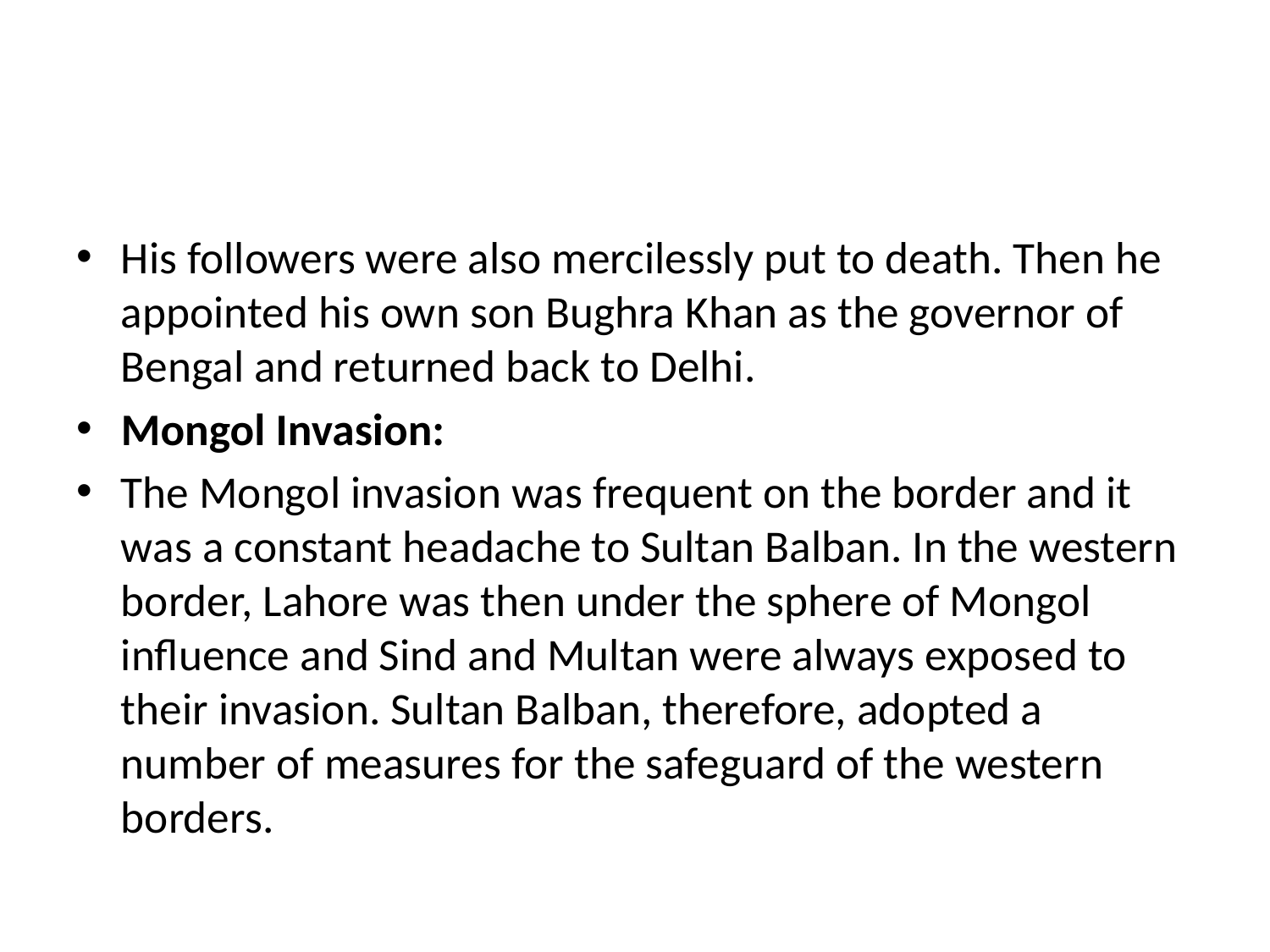

#
His followers were also mercilessly put to death. Then he appointed his own son Bughra Khan as the governor of Bengal and returned back to Delhi.
Mongol Invasion:
The Mongol invasion was frequent on the border and it was a constant headache to Sultan Balban. In the western border, Lahore was then under the sphere of Mongol influence and Sind and Multan were always exposed to their invasion. Sultan Balban, therefore, adopted a number of measures for the safeguard of the western borders.